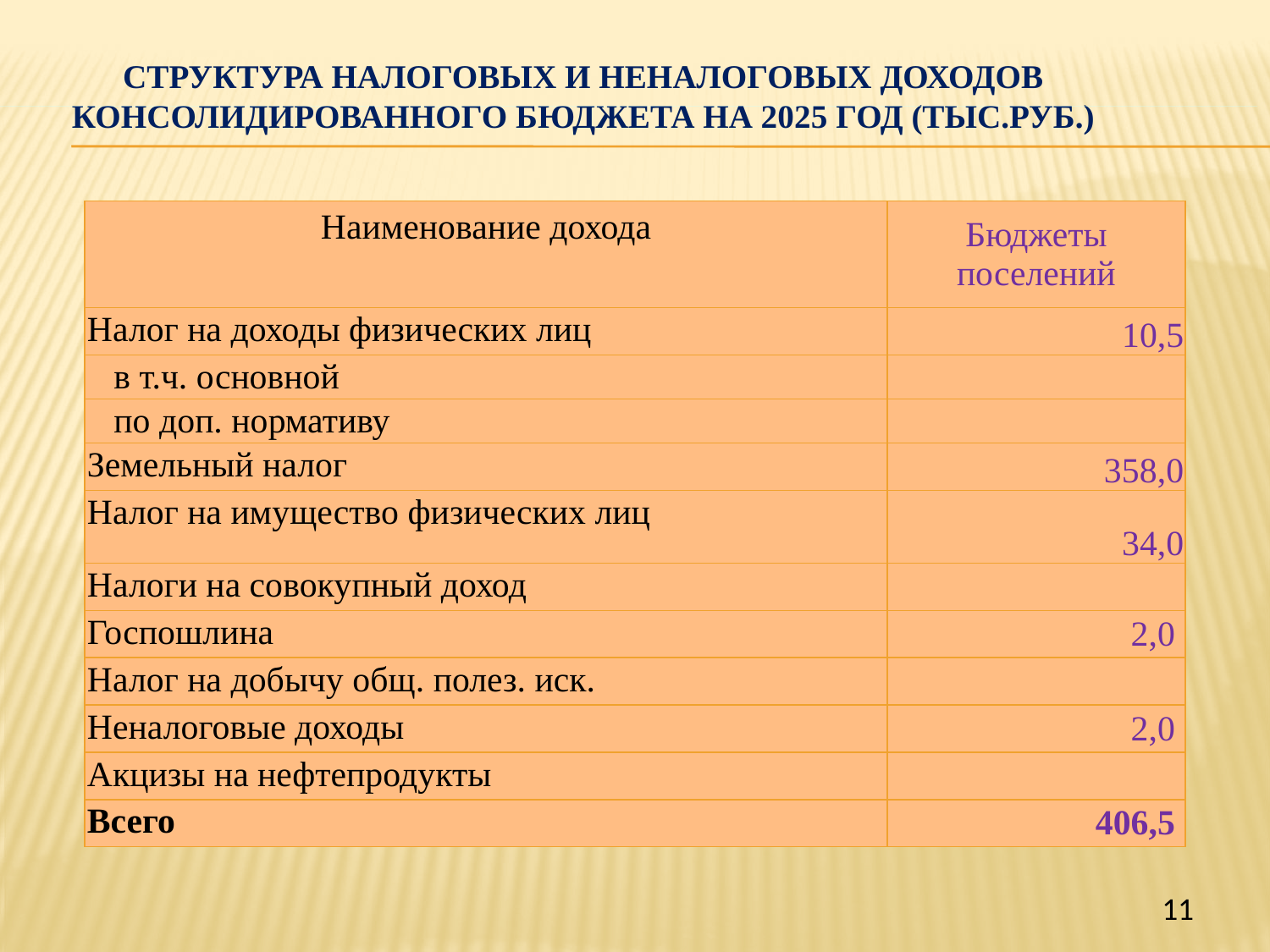

# Структура налоговых и неналоговых доходов консолидированного бюджета на 2025 год (тыс.руб.)

| Наименование дохода | Бюджеты поселений |
| --- | --- |
| Налог на доходы физических лиц | 10,5 |
| в т.ч. основной |  |
| по доп. нормативу |  |
| Земельный налог | 358,0 |
| Налог на имущество физических лиц | 34,0 |
| Налоги на совокупный доход |  |
| Госпошлина | 2,0 |
| Налог на добычу общ. полез. иск. |  |
| Неналоговые доходы | 2,0 |
| Акцизы на нефтепродукты |  |
| Всего | 406,5 |

11